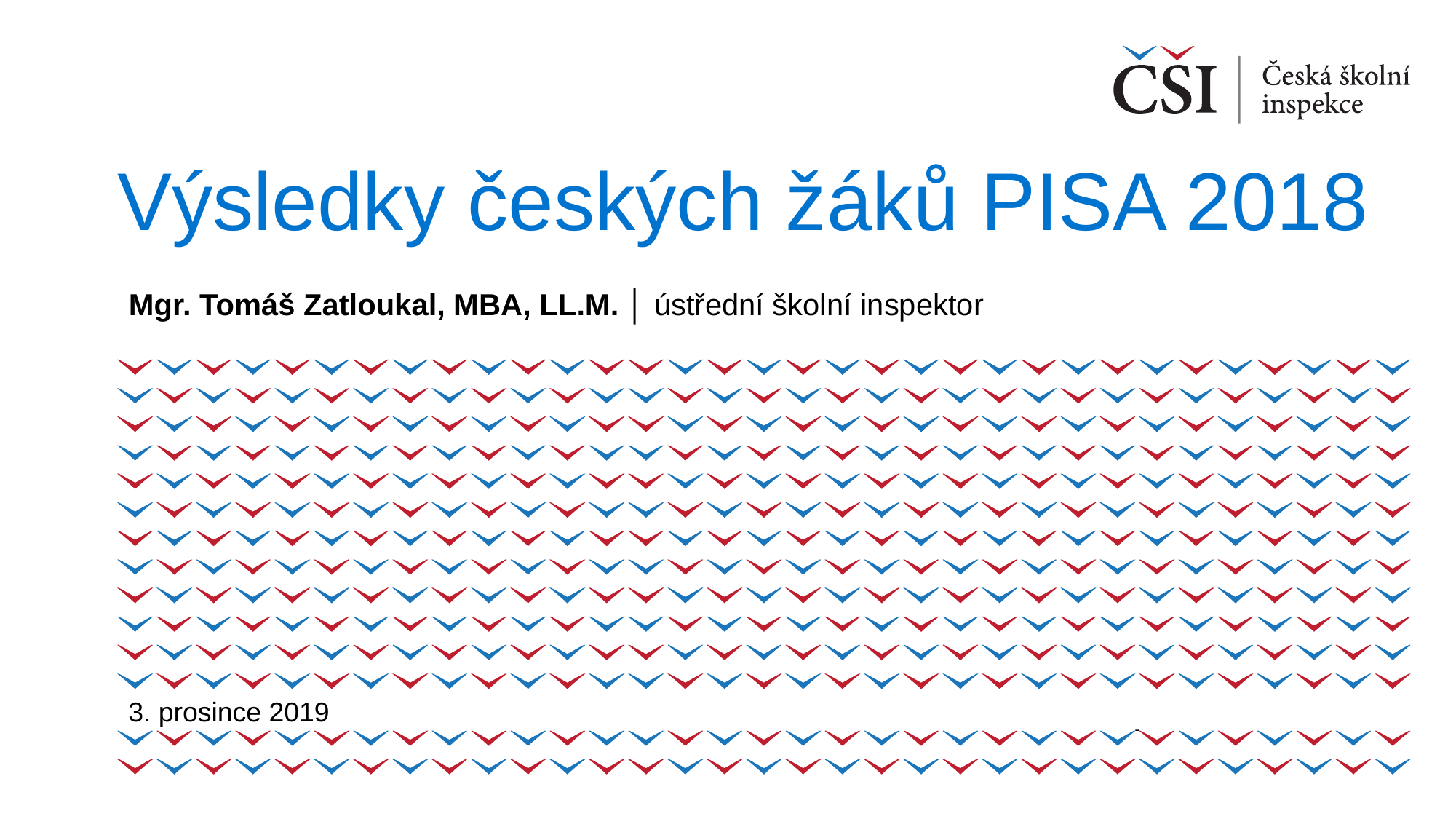

# Výsledky českých žáků PISA 2018
Mgr. Tomáš Zatloukal, MBA, LL.M. │ ústřední školní inspektor
3. prosince 2019